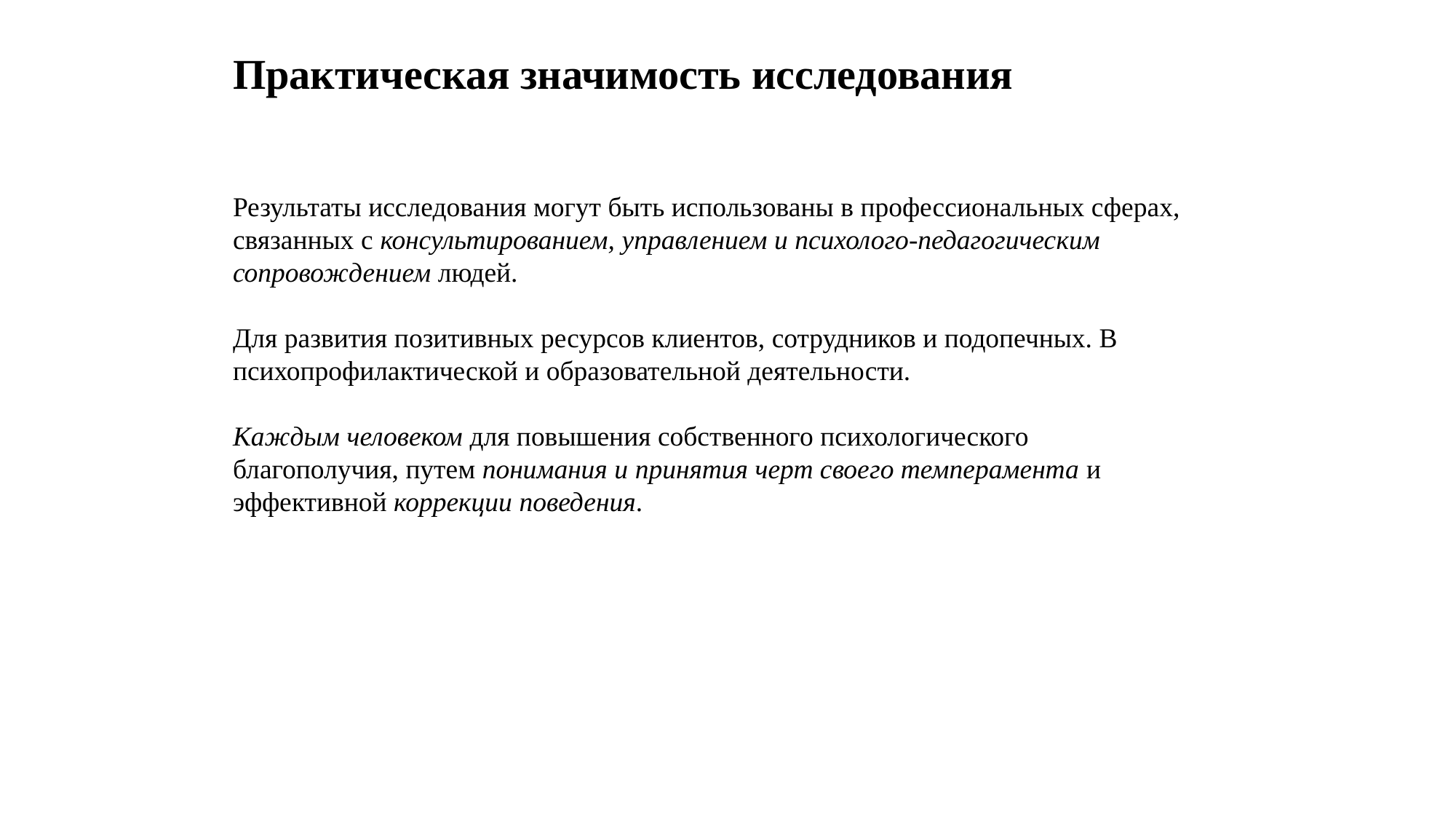

Практическая значимость исследования

Результаты исследования могут быть использованы в профессиональных сферах,
связанных с консультированием, управлением и психолого-педагогическим
сопровождением людей.

Для развития позитивных ресурсов клиентов, сотрудников и подопечных. В
психопрофилактической и образовательной деятельности.

Каждым человеком для повышения собственного психологического
благополучия, путем понимания и принятия черт своего темперамента и
эффективной коррекции поведения.